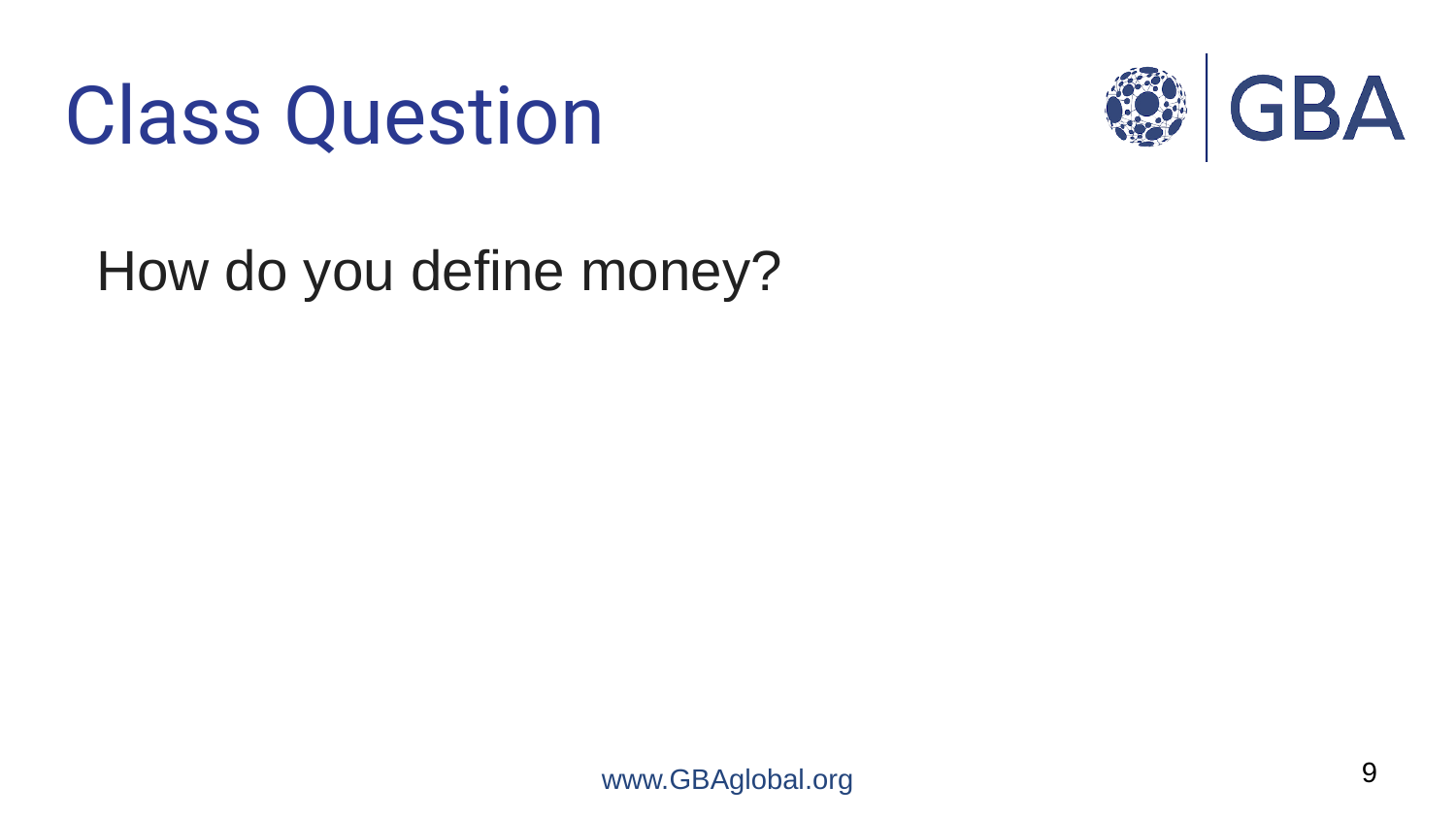

# Class Question
How do you define money?
9